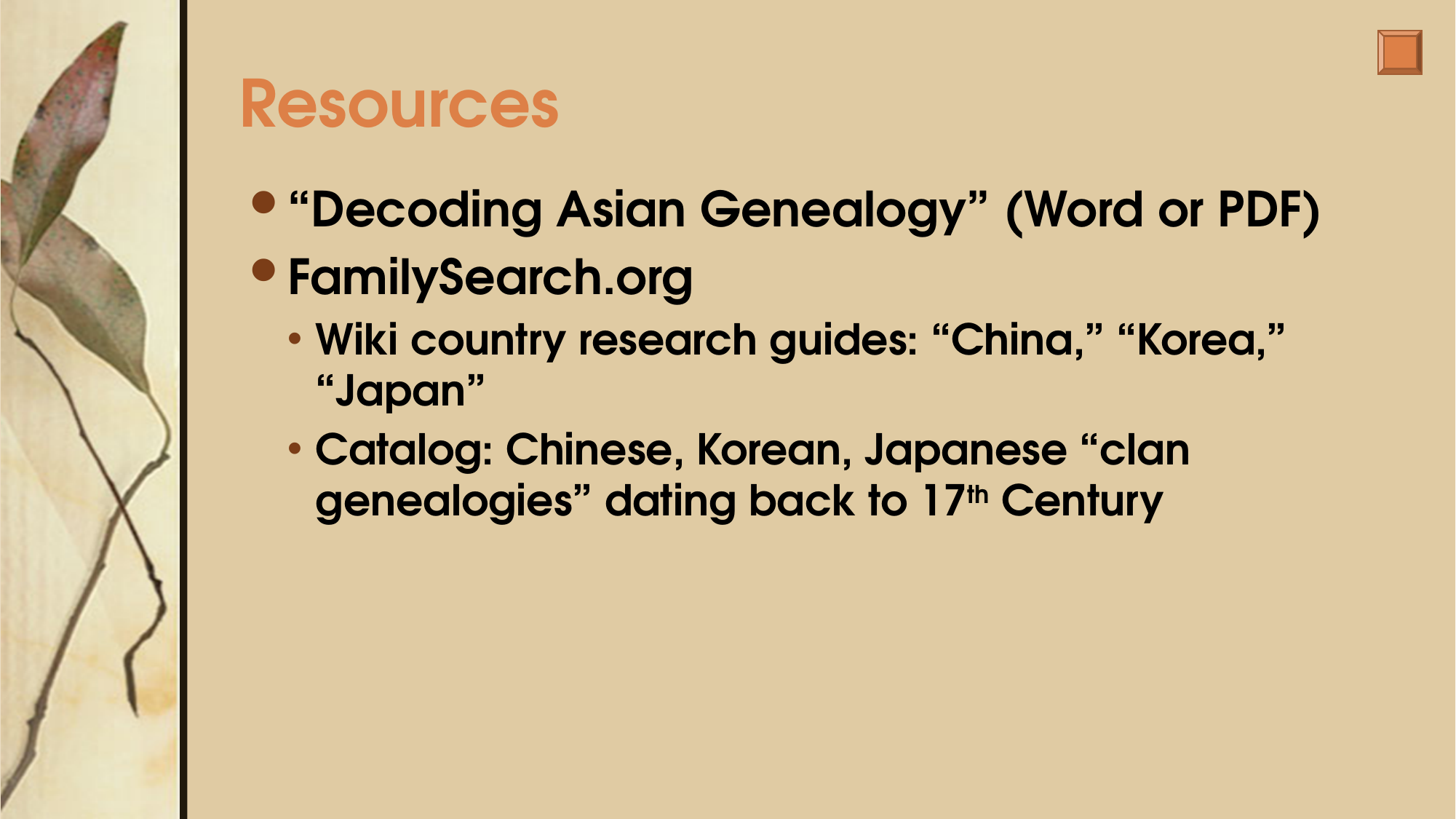

# Resources
“Decoding Asian Genealogy” (Word or PDF)
FamilySearch.org
Wiki country research guides: “China,” “Korea,” “Japan”
Catalog: Chinese, Korean, Japanese “clan genealogies” dating back to 17th Century